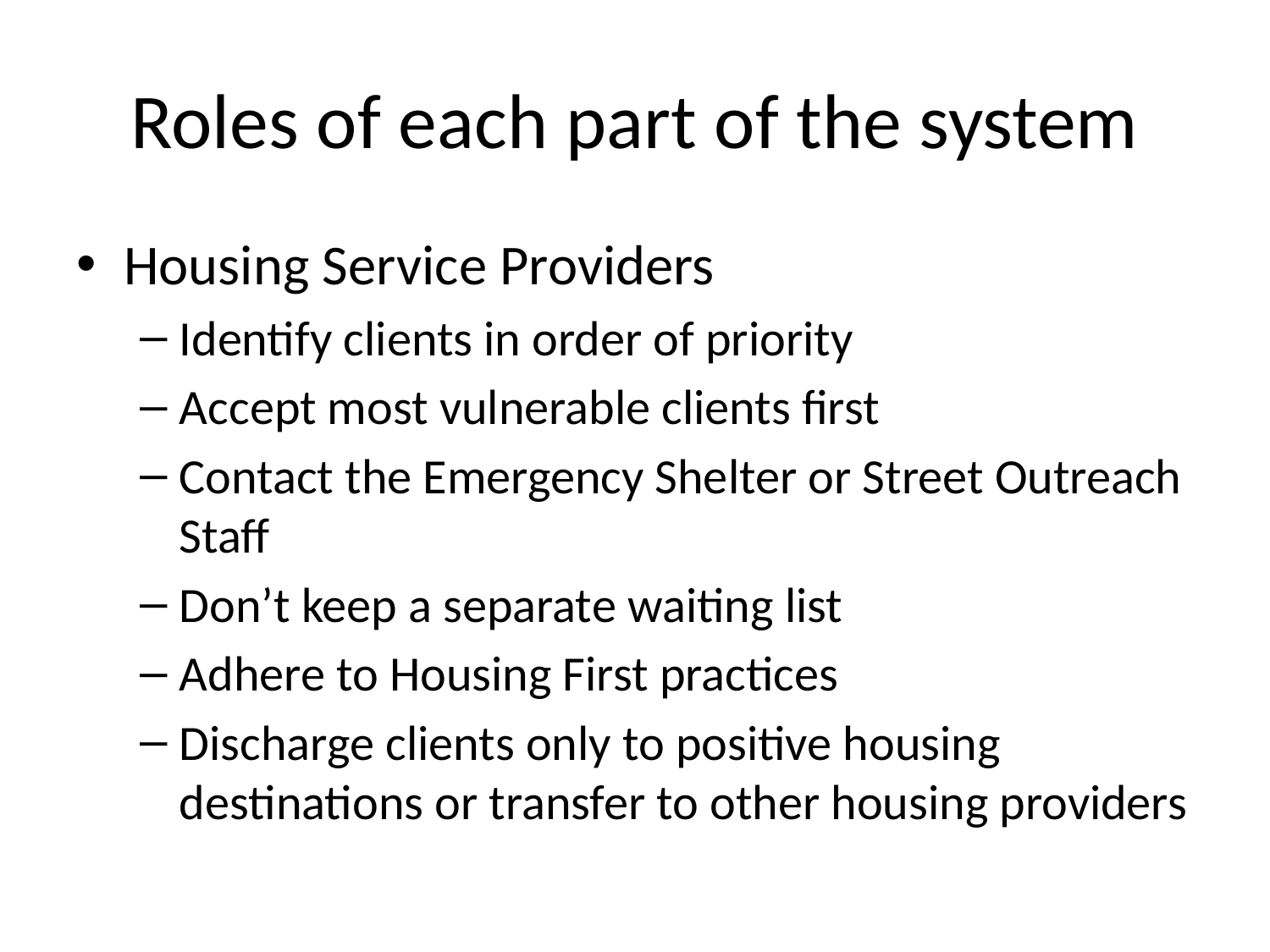

# Roles of each part of the system
Housing Service Providers
Identify clients in order of priority
Accept most vulnerable clients first
Contact the Emergency Shelter or Street Outreach Staff
Don’t keep a separate waiting list
Adhere to Housing First practices
Discharge clients only to positive housing destinations or transfer to other housing providers